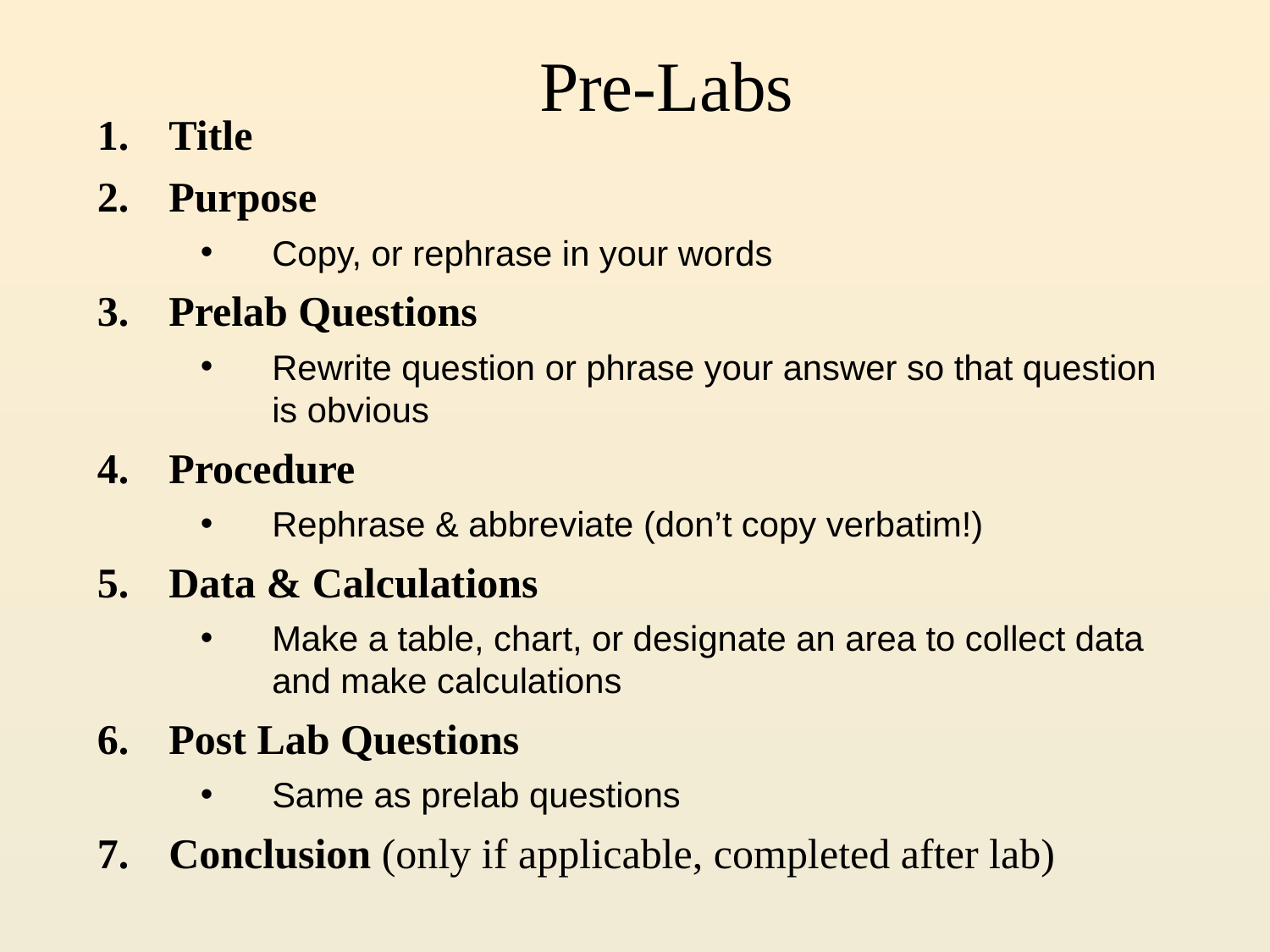

# Pre-Labs
Title
Purpose
Copy, or rephrase in your words
Prelab Questions
Rewrite question or phrase your answer so that question is obvious
Procedure
Rephrase & abbreviate (don’t copy verbatim!)
Data & Calculations
Make a table, chart, or designate an area to collect data and make calculations
Post Lab Questions
Same as prelab questions
Conclusion (only if applicable, completed after lab)